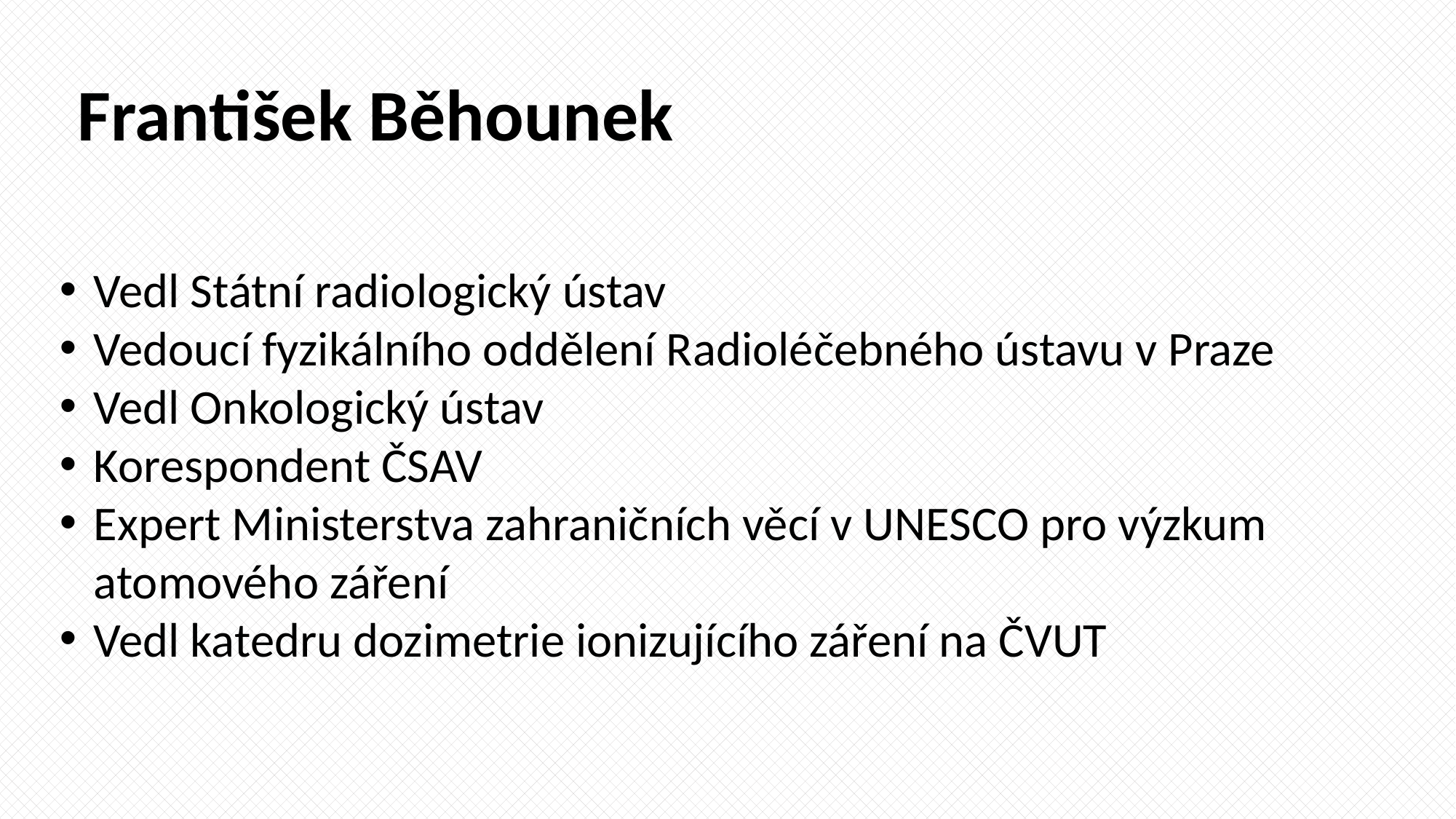

František Běhounek
Vedl Státní radiologický ústav
Vedoucí fyzikálního oddělení Radioléčebného ústavu v Praze
Vedl Onkologický ústav
Korespondent ČSAV
Expert Ministerstva zahraničních věcí v UNESCO pro výzkum atomového záření
Vedl katedru dozimetrie ionizujícího záření na ČVUT